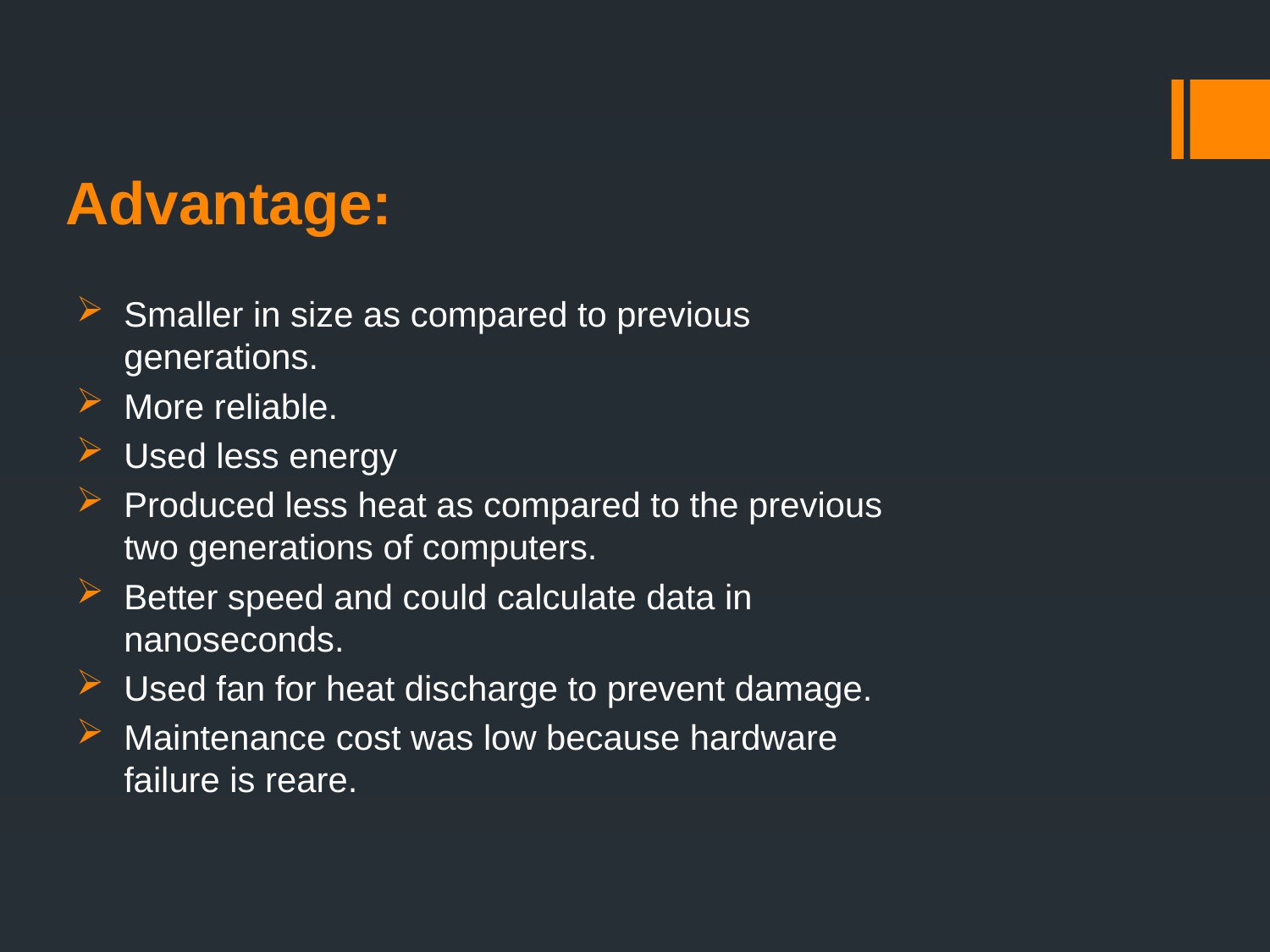

# Advantage:
Smaller in size as compared to previous generations.
More reliable.
Used less energy
Produced less heat as compared to the previous two generations of computers.
Better speed and could calculate data in nanoseconds.
Used fan for heat discharge to prevent damage.
Maintenance cost was low because hardware failure is reare.